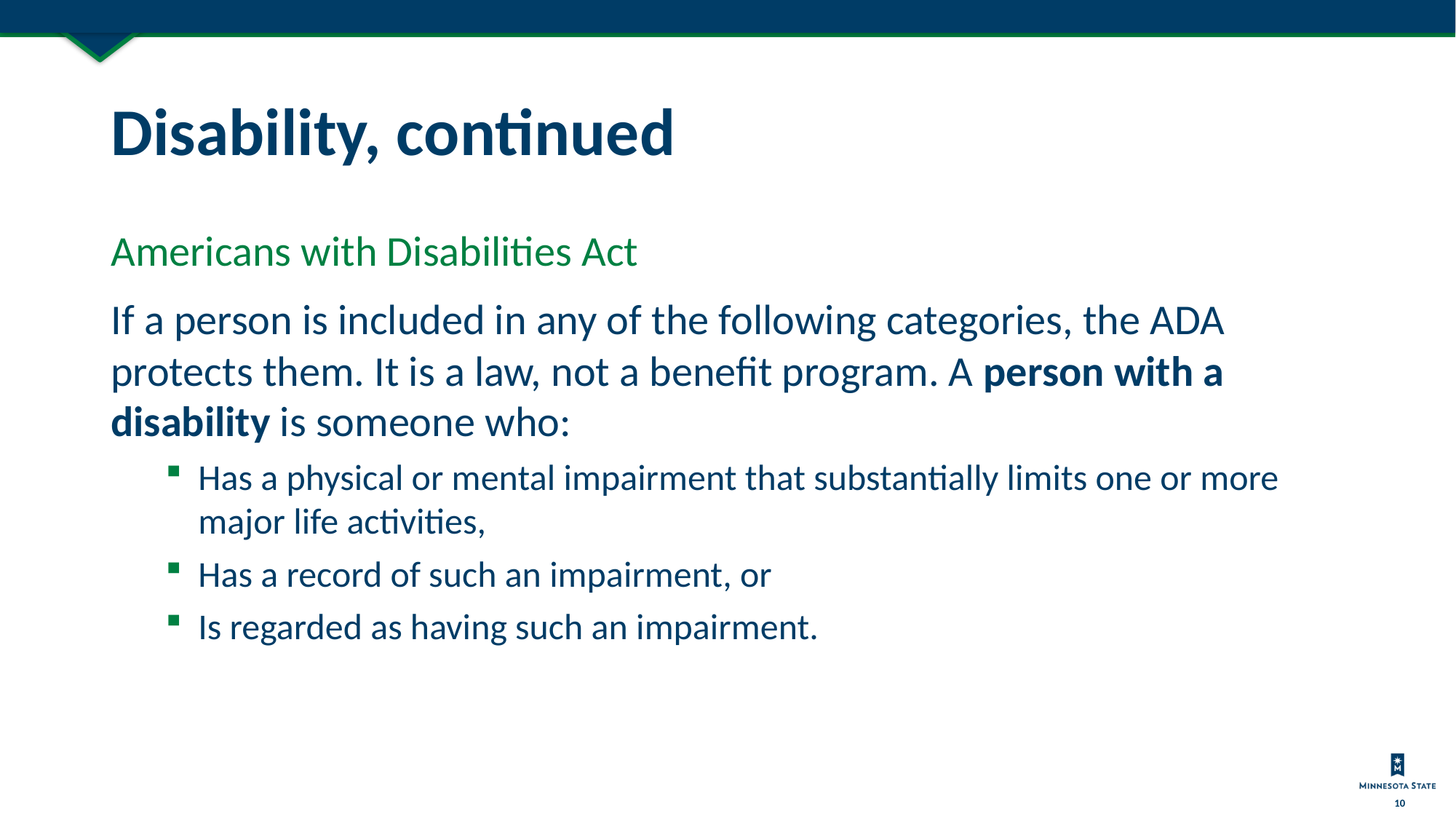

# Disability, continued
Americans with Disabilities Act
If a person is included in any of the following categories, the ADA protects them. It is a law, not a benefit program. A person with a disability is someone who:
Has a physical or mental impairment that substantially limits one or more major life activities,
Has a record of such an impairment, or
Is regarded as having such an impairment.